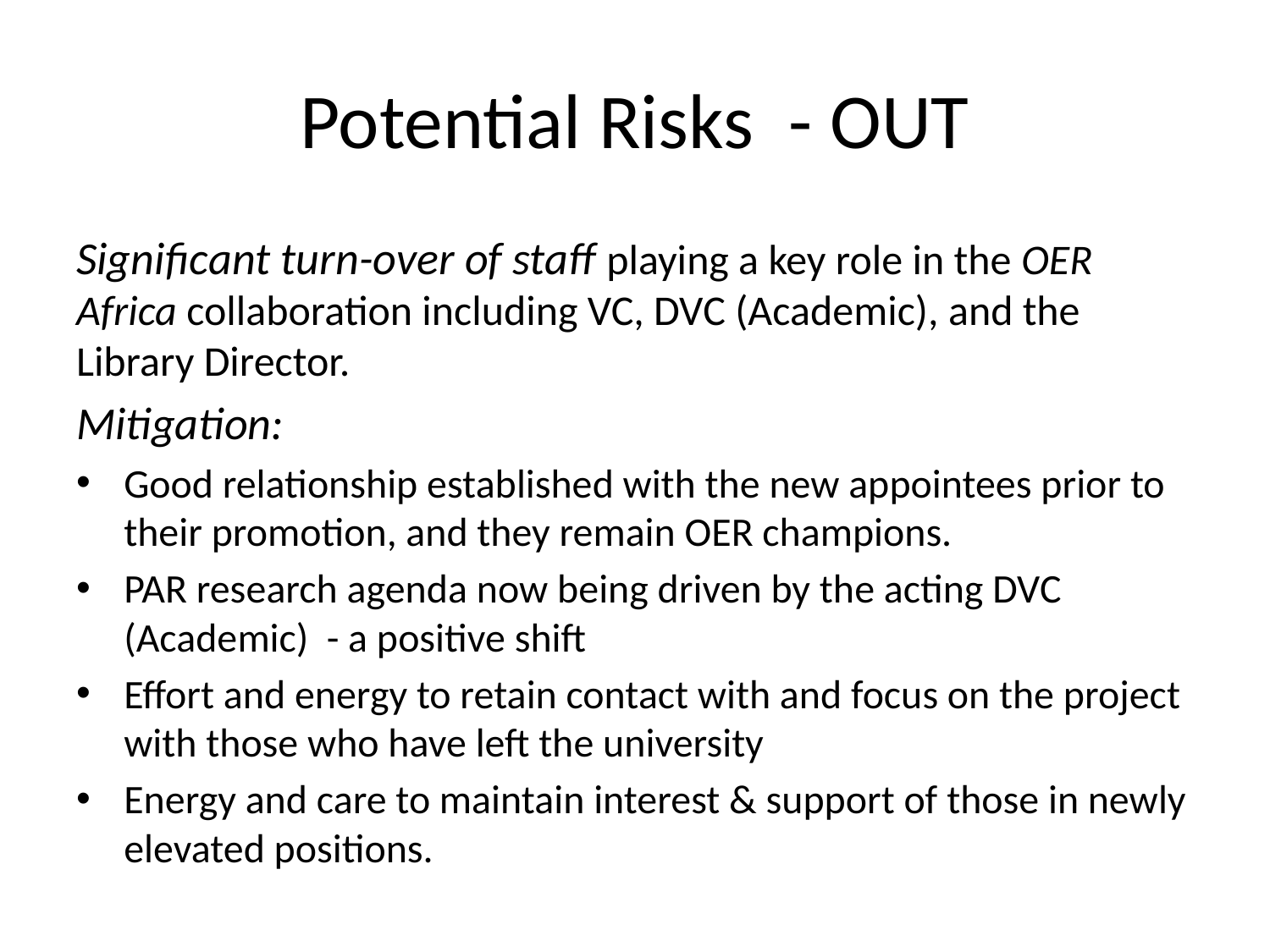

# Potential Risks  - OUT
Significant turn-over of staff playing a key role in the OER Africa collaboration including VC, DVC (Academic), and the Library Director.
Mitigation:
Good relationship established with the new appointees prior to their promotion, and they remain OER champions.
PAR research agenda now being driven by the acting DVC (Academic)  - a positive shift
Effort and energy to retain contact with and focus on the project with those who have left the university
Energy and care to maintain interest & support of those in newly elevated positions.